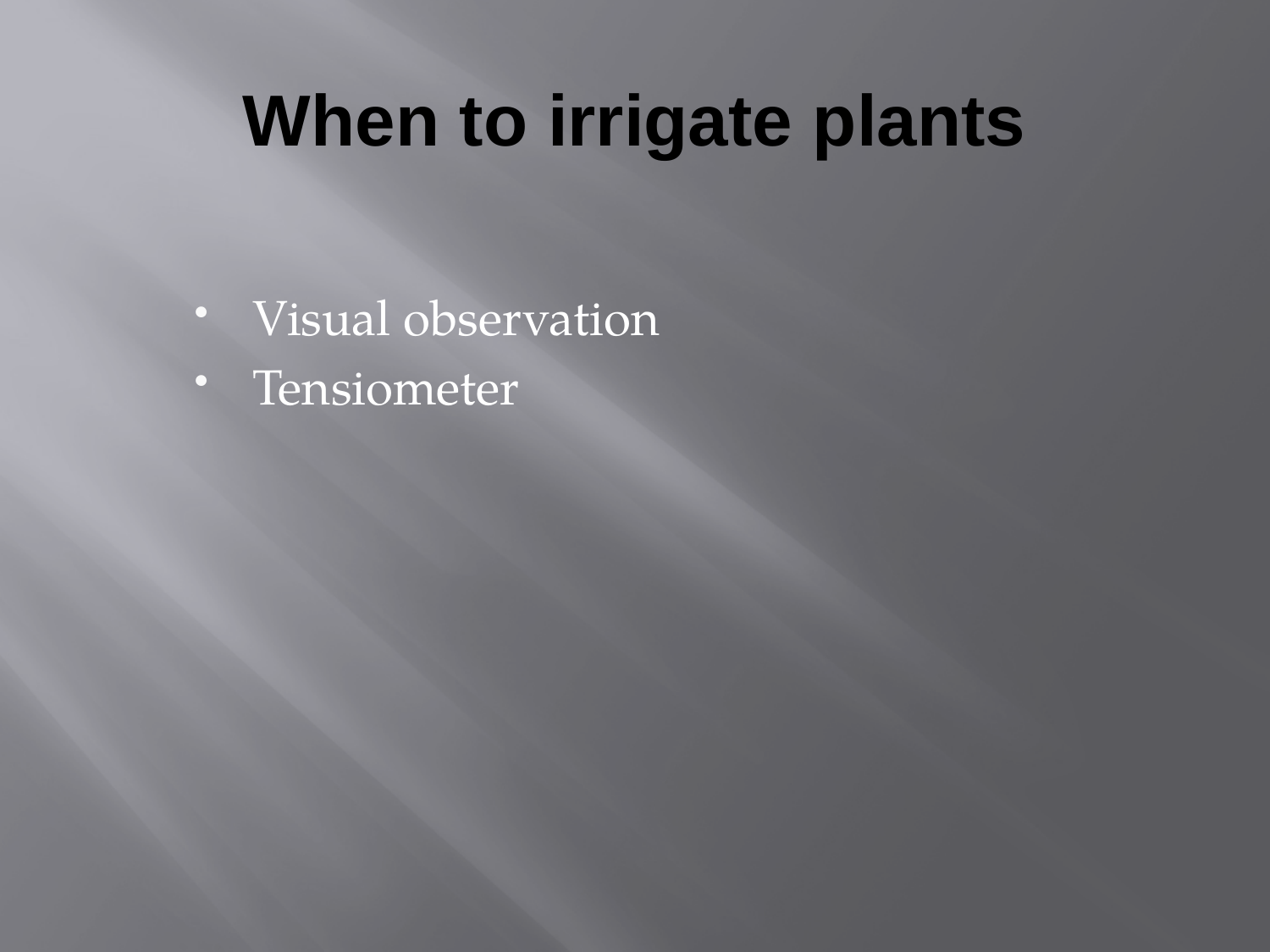

# When to irrigate plants
Visual observation
Tensiometer